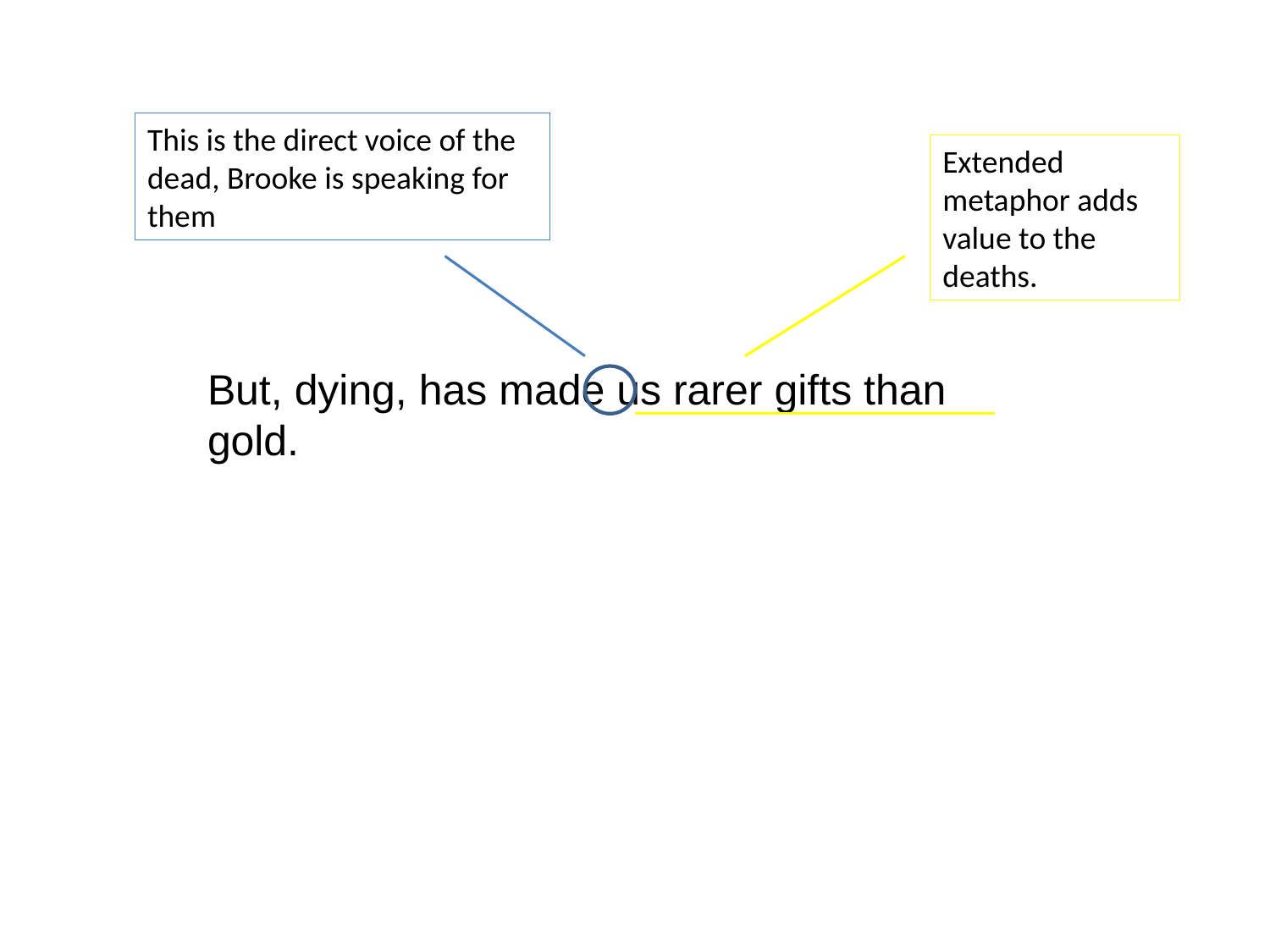

This is the direct voice of the dead, Brooke is speaking for them
Extended metaphor adds value to the deaths.
But, dying, has made us rarer gifts than gold.